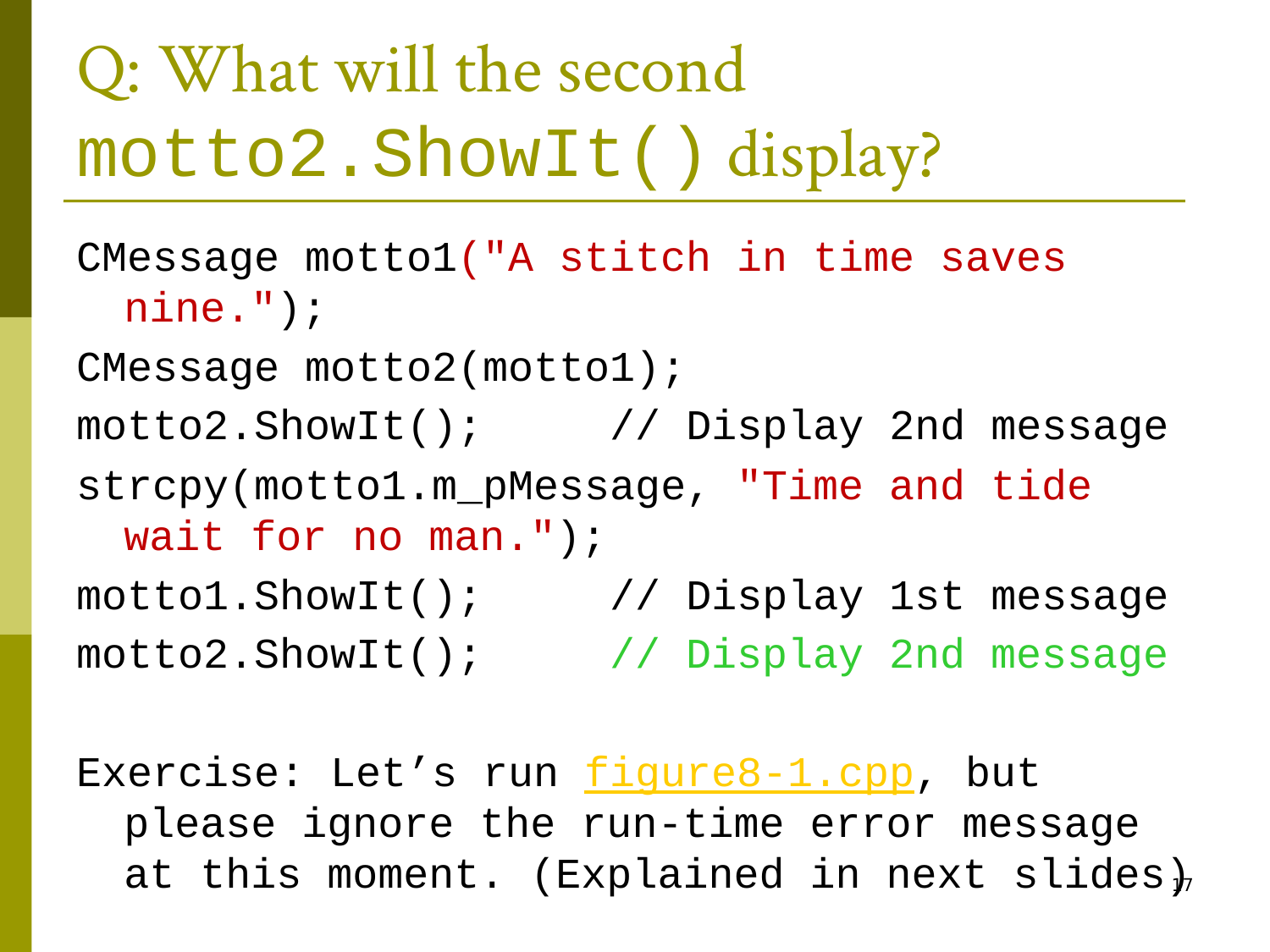

# Q: What will the second motto2.ShowIt() display?
CMessage motto1("A stitch in time saves nine.");
CMessage motto2(motto1);
motto2.ShowIt();     // Display 2nd message
strcpy(motto1.m_pMessage, "Time and tide wait for no man.");
motto1.ShowIt();     // Display 1st message
motto2.ShowIt();     // Display 2nd message

Exercise: Let’s run figure8-1.cpp, but please ignore the run-time error message at this moment. (Explained in next slides)
17